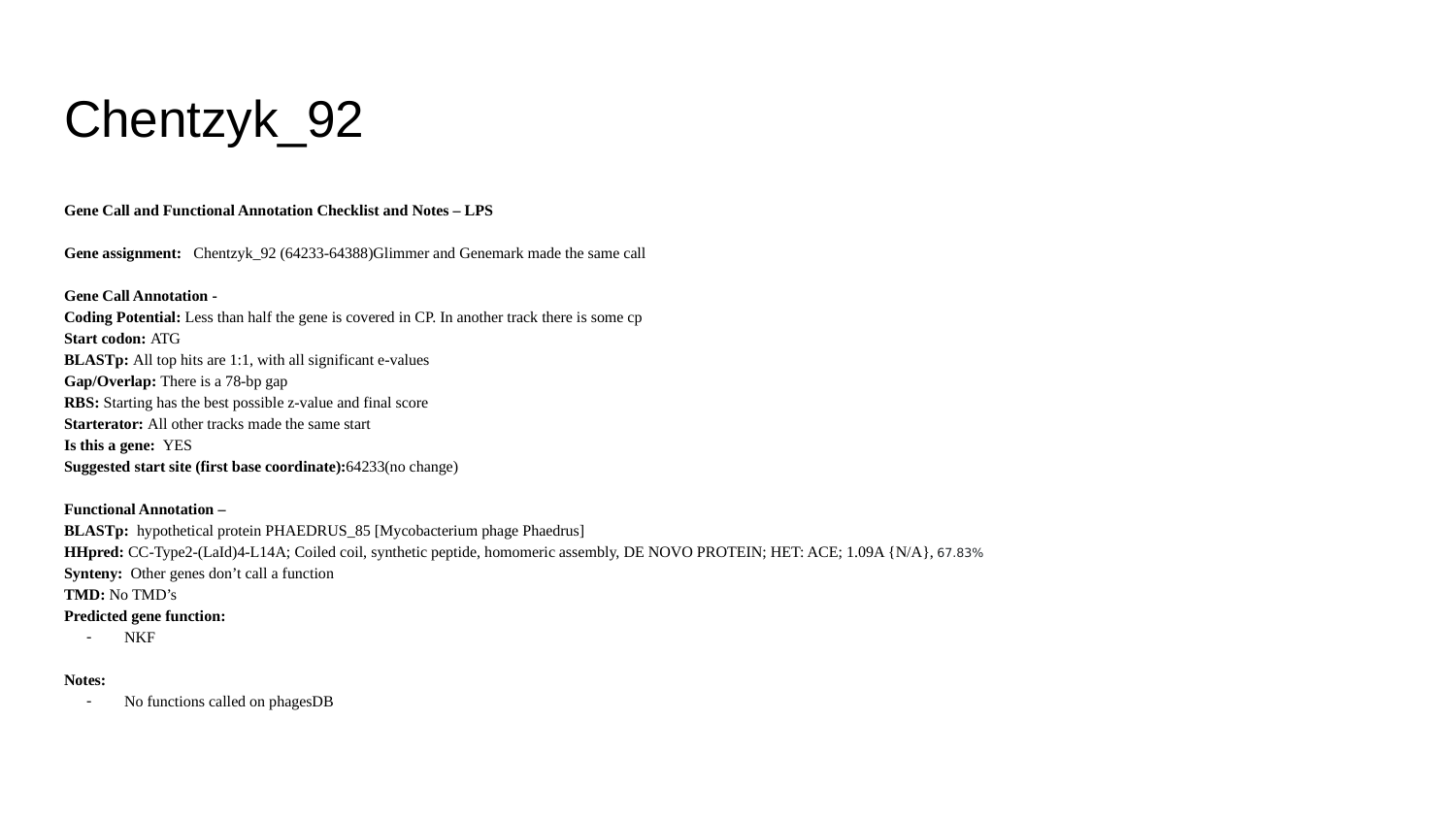

# Chentzyk_92

Gene Call and Functional Annotation Checklist and Notes – LPS

Gene assignment:   Chentzyk_92 (64233-64388)Glimmer and Genemark made the same call

Gene Call Annotation -
Coding Potential: Less than half the gene is covered in CP. In another track there is some cp
Start codon: ATG
BLASTp: All top hits are 1:1, with all significant e-values
Gap/Overlap: There is a 78-bp gap
RBS: Starting has the best possible z-value and final score
Starterator: All other tracks made the same start
Is this a gene:  YES
Suggested start site (first base coordinate):64233(no change)

Functional Annotation –
BLASTp:  hypothetical protein PHAEDRUS_85 [Mycobacterium phage Phaedrus]
HHpred: CC-Type2-(LaId)4-L14A; Coiled coil, synthetic peptide, homomeric assembly, DE NOVO PROTEIN; HET: ACE; 1.09A {N/A}, 67.83%
Synteny:  Other genes don’t call a function
TMD: No TMD’s
Predicted gene function:
NKF

Notes:
No functions called on phagesDB